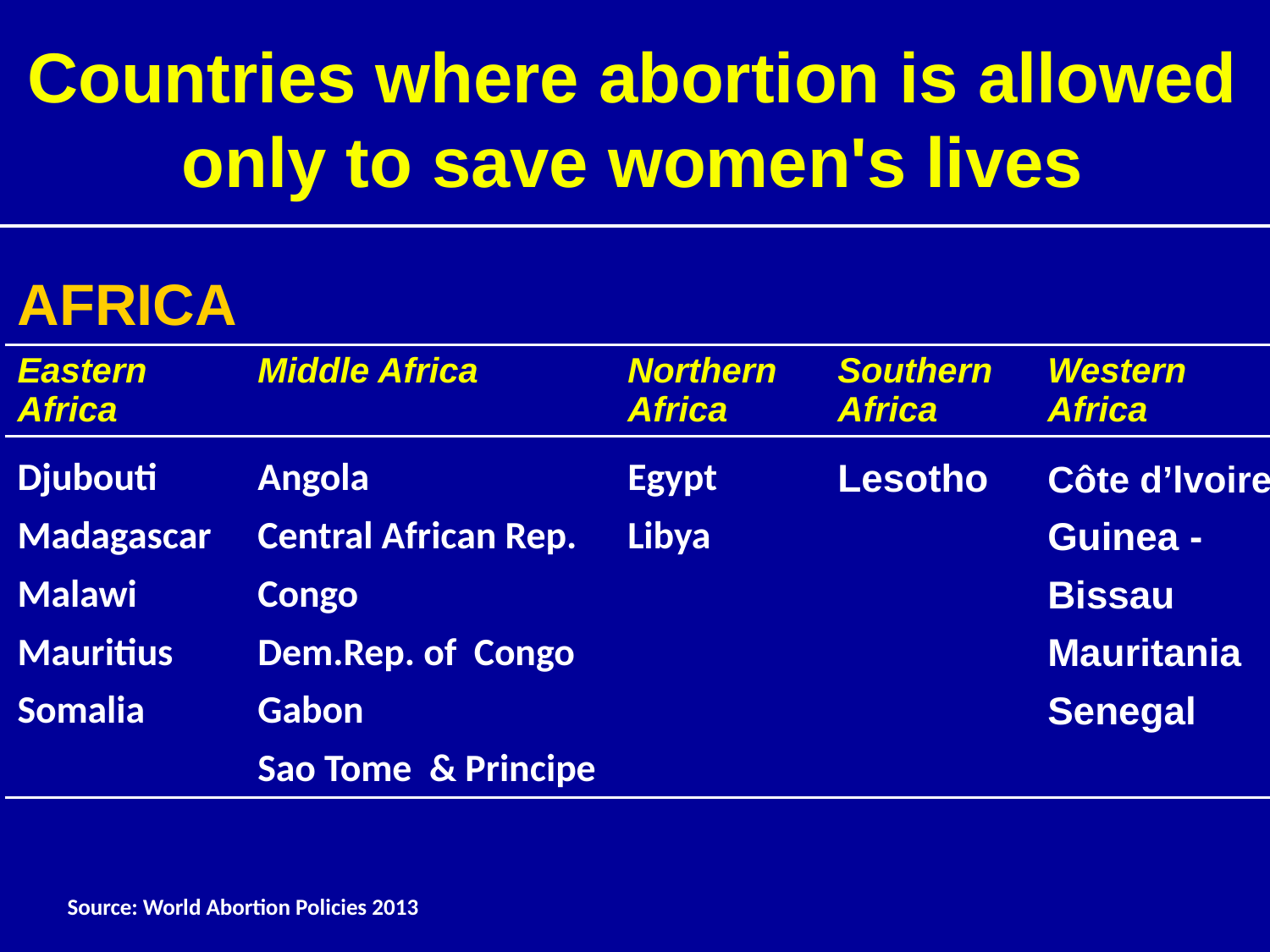

Countries where abortion is allowed only to save women's lives
| AFRICA |  |  |  |  |
| --- | --- | --- | --- | --- |
| Eastern Africa | Middle Africa | Northern Africa | Southern Africa | Western Africa |
| Djubouti Madagascar Malawi Mauritius Somalia | Angola Central African Rep. Congo Dem.Rep. of Congo Gabon Sao Tome & Principe | Egypt Libya | Lesotho | Côte d’lvoire Guinea -Bissau Mauritania Senegal |
Source: World Abortion Policies 2013